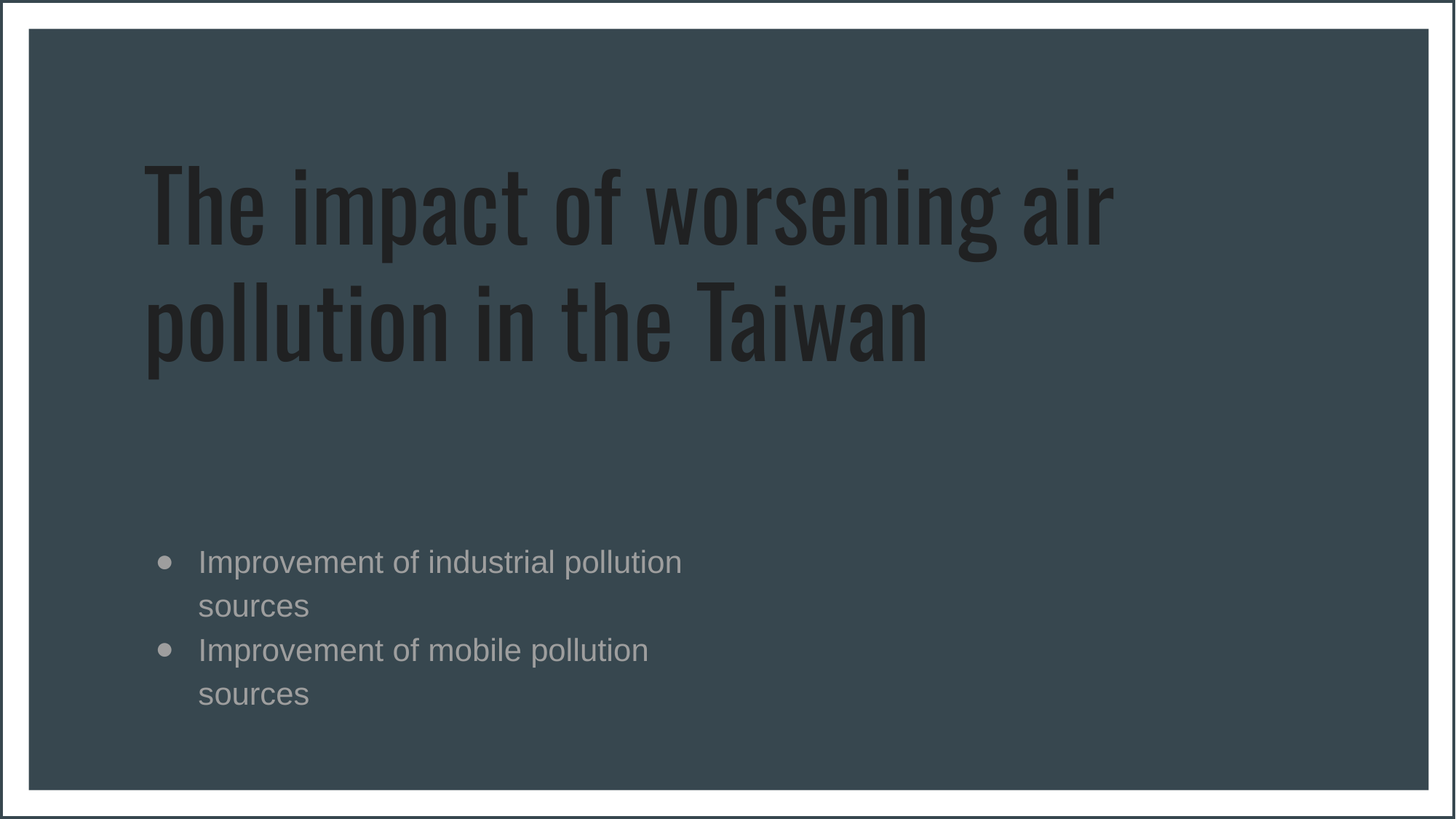

# The impact of worsening air pollution in the Taiwan

Improvement of industrial pollution sources
Improvement of mobile pollution sources